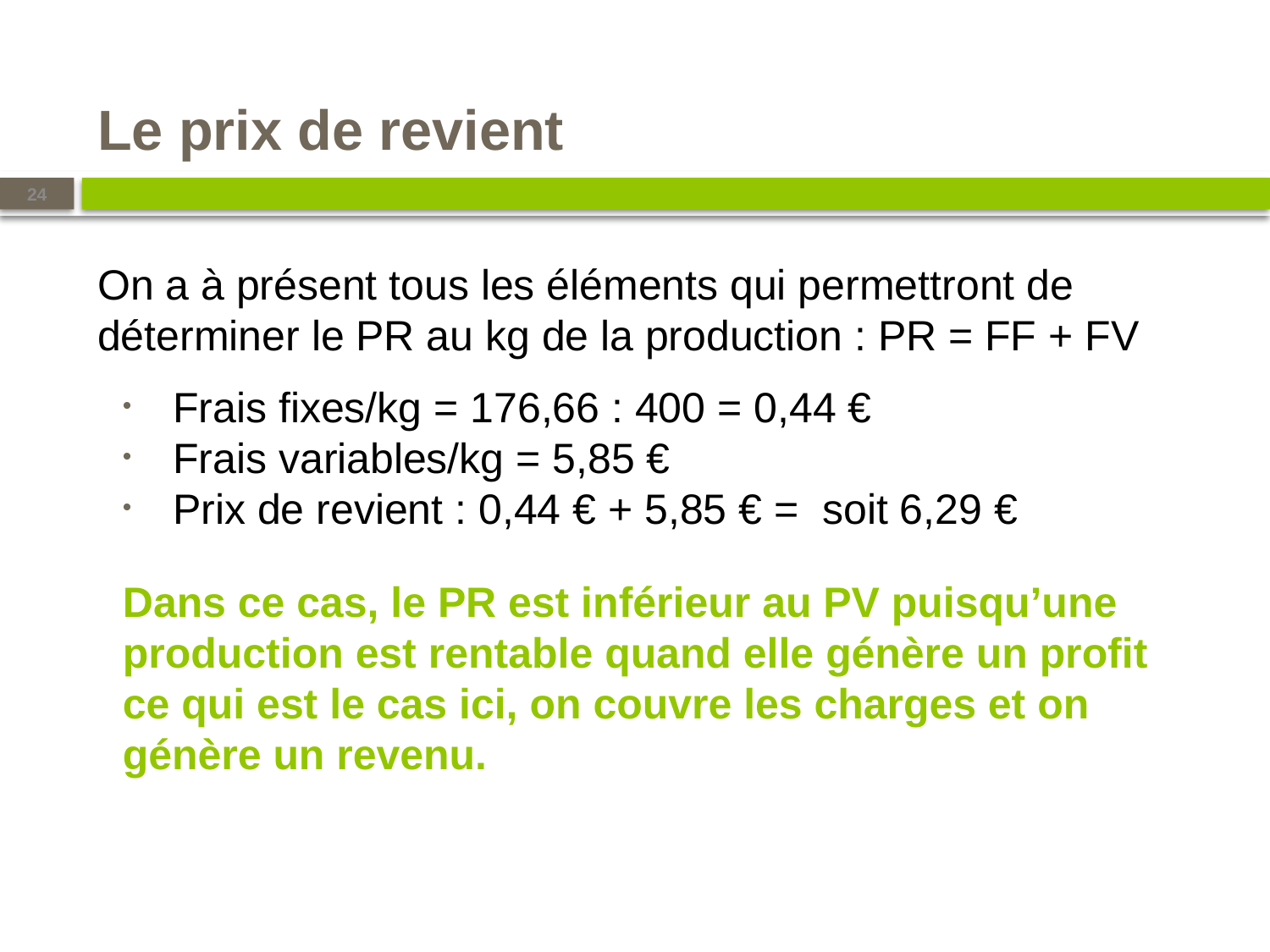

# Le prix de revient
24

On a à présent tous les éléments qui permettront de déterminer le PR au kg de la production : PR = FF + FV

Frais fixes/kg = 176,66 : 400 = 0,44 €
Frais variables/kg = 5,85 €
Prix de revient : 0,44 € + 5,85 € =  soit 6,29 €

Dans ce cas, le PR est inférieur au PV puisqu’une production est rentable quand elle génère un profit ce qui est le cas ici, on couvre les charges et on génère un revenu.